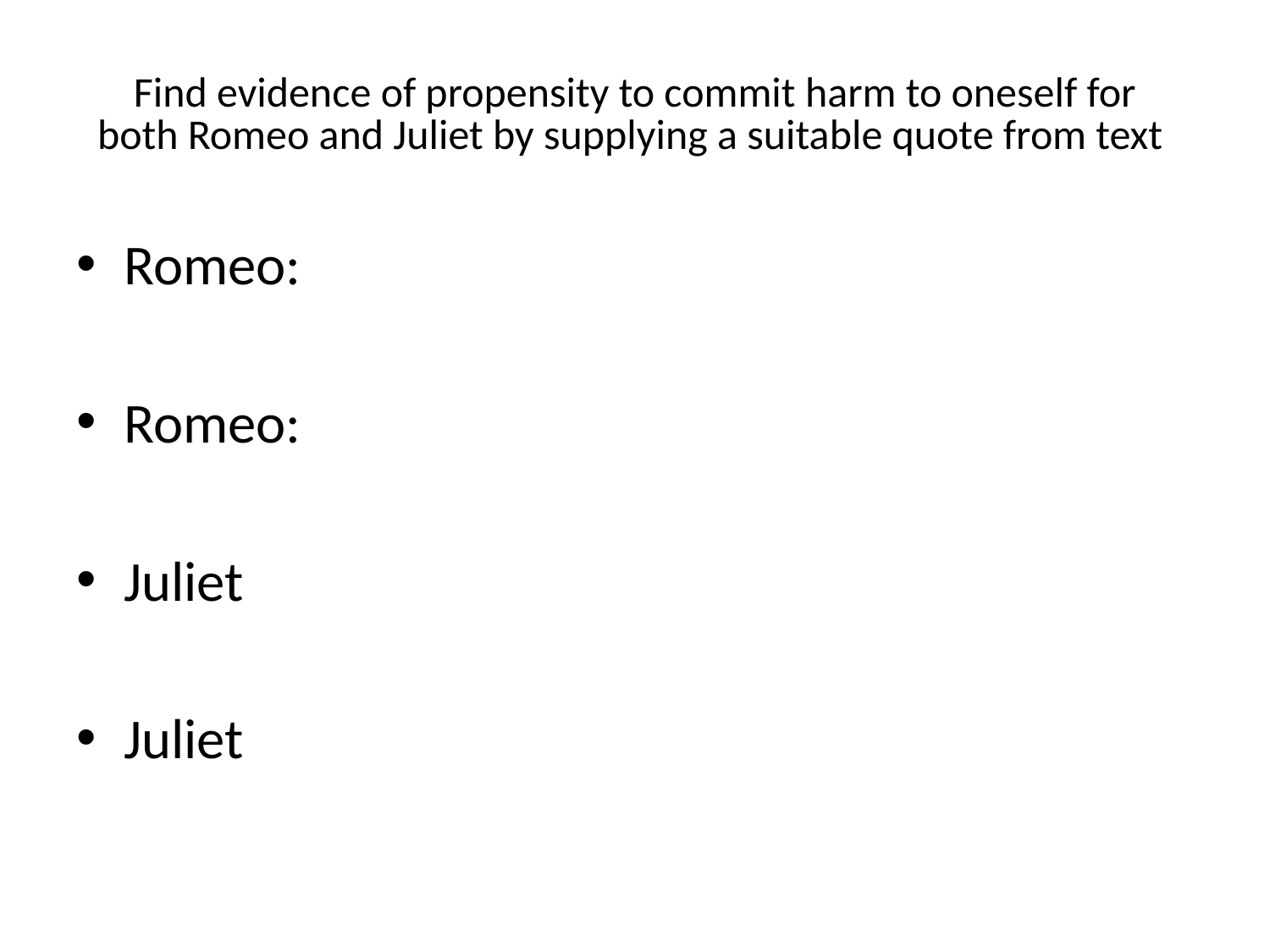

# Find evidence of propensity to commit harm to oneself for both Romeo and Juliet by supplying a suitable quote from text
Romeo:

Romeo:

Juliet

Juliet